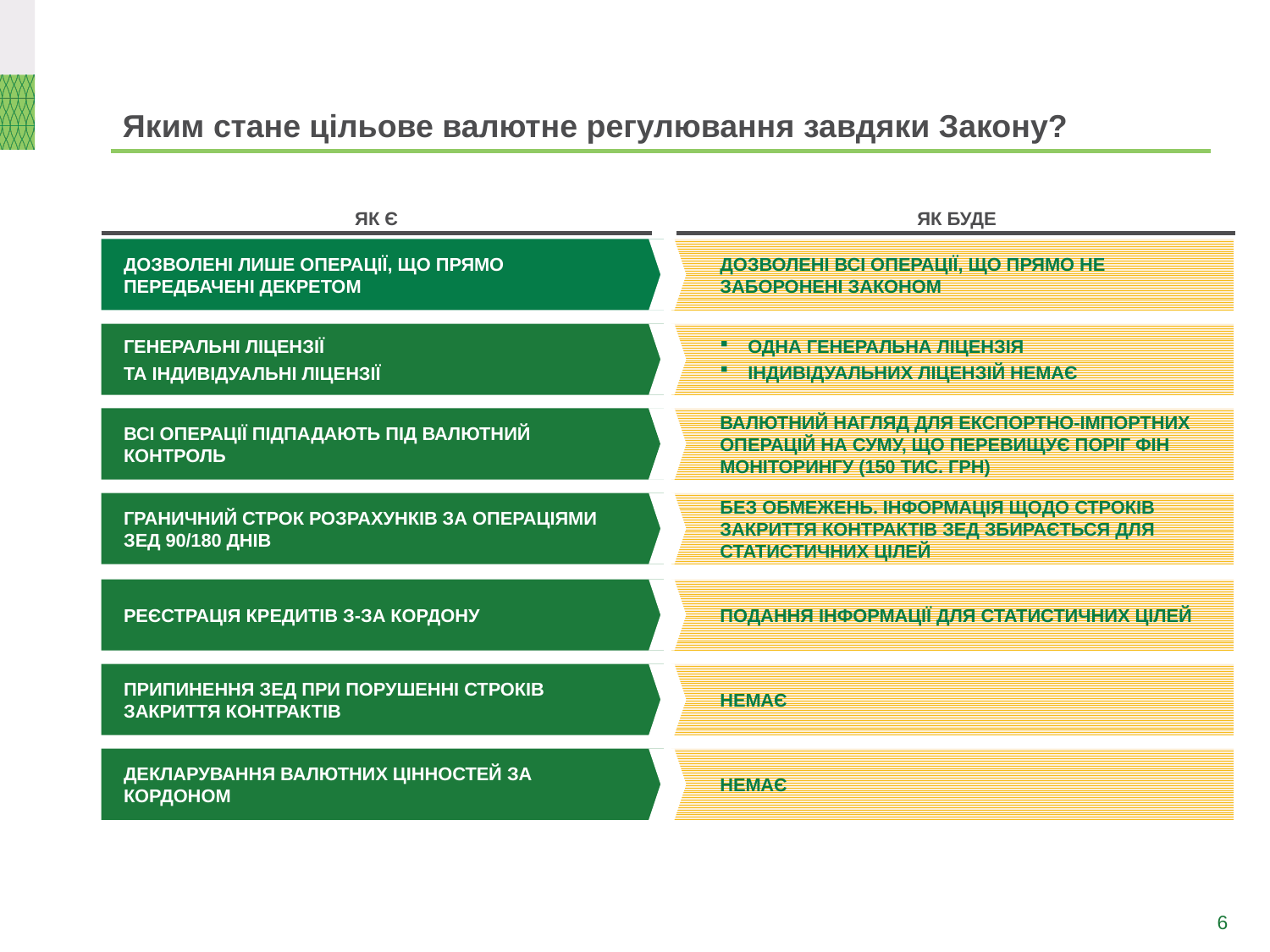

# Яким стане цільове валютне регулювання завдяки Закону?
ЯК Є
ЯК БУДЕ
ДОЗВОЛЕНІ ЛИШЕ ОПЕРАЦІЇ, ЩО ПРЯМО ПЕРЕДБАЧЕНІ ДЕКРЕТОМ

ДОЗВОЛЕНІ ВСІ ОПЕРАЦІЇ, ЩО ПРЯМО НЕ ЗАБОРОНЕНІ ЗАКОНОМ
ГЕНЕРАЛЬНІ ЛІЦЕНЗІЇ
ТА ІНДИВІДУАЛЬНІ ЛІЦЕНЗІЇ
ОДНА ГЕНЕРАЛЬНА ЛІЦЕНЗІЯ
ІНДИВІДУАЛЬНИХ ЛІЦЕНЗІЙ НЕМАЄ

ВСІ ОПЕРАЦІЇ ПІДПАДАЮТЬ ПІД ВАЛЮТНИЙ КОНТРОЛЬ

ВАЛЮТНИЙ НАГЛЯД ДЛЯ ЕКСПОРТНО-ІМПОРТНИХ ОПЕРАЦІЙ НА СУМУ, ЩО ПЕРЕВИЩУЄ ПОРІГ ФІН МОНІТОРИНГУ (150 ТИС. ГРН)
ГРАНИЧНИЙ СТРОК РОЗРАХУНКІВ ЗА ОПЕРАЦІЯМИ ЗЕД 90/180 ДНІВ

БЕЗ ОБМЕЖЕНЬ. ІНФОРМАЦІЯ ЩОДО СТРОКІВ ЗАКРИТТЯ КОНТРАКТІВ ЗЕД ЗБИРАЄТЬСЯ ДЛЯ СТАТИСТИЧНИХ ЦІЛЕЙ
РЕЄСТРАЦІЯ КРЕДИТІВ З-ЗА КОРДОНУ

ПОДАННЯ ІНФОРМАЦІЇ ДЛЯ СТАТИСТИЧНИХ ЦІЛЕЙ
ПРИПИНЕННЯ ЗЕД ПРИ ПОРУШЕННІ СТРОКІВ ЗАКРИТТЯ КОНТРАКТІВ

НЕМАЄ
7
ДЕКЛАРУВАННЯ ВАЛЮТНИХ ЦІННОСТЕЙ ЗА КОРДОНОМ

НЕМАЄ
6